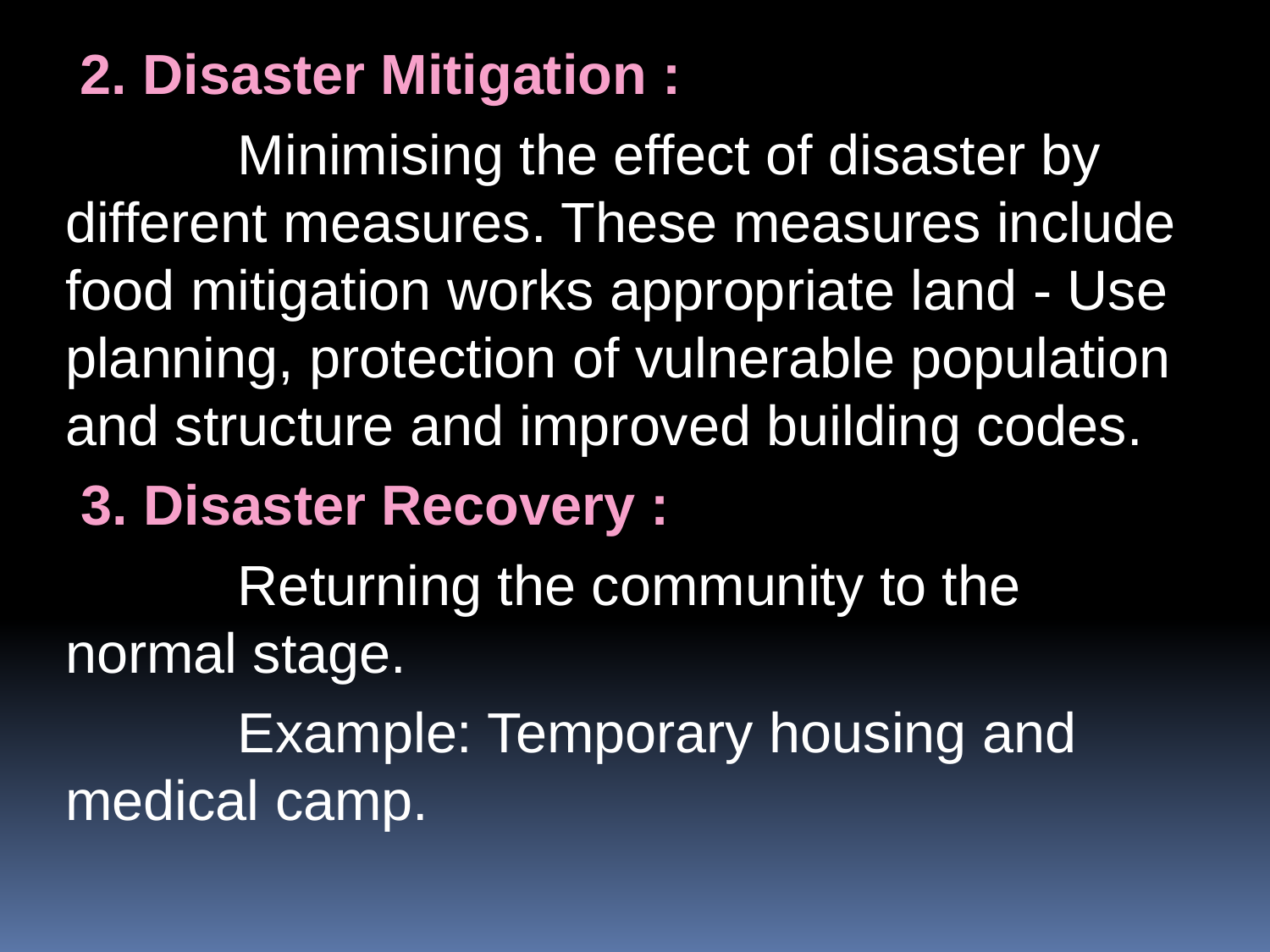

# 2. Disaster Mitigation :
           Minimising the effect of disaster by different measures. These measures include food mitigation works appropriate land - Use planning, protection of vulnerable population and structure and improved building codes.
 3. Disaster Recovery :
           Returning the community to the normal stage.
           Example: Temporary housing and medical camp.